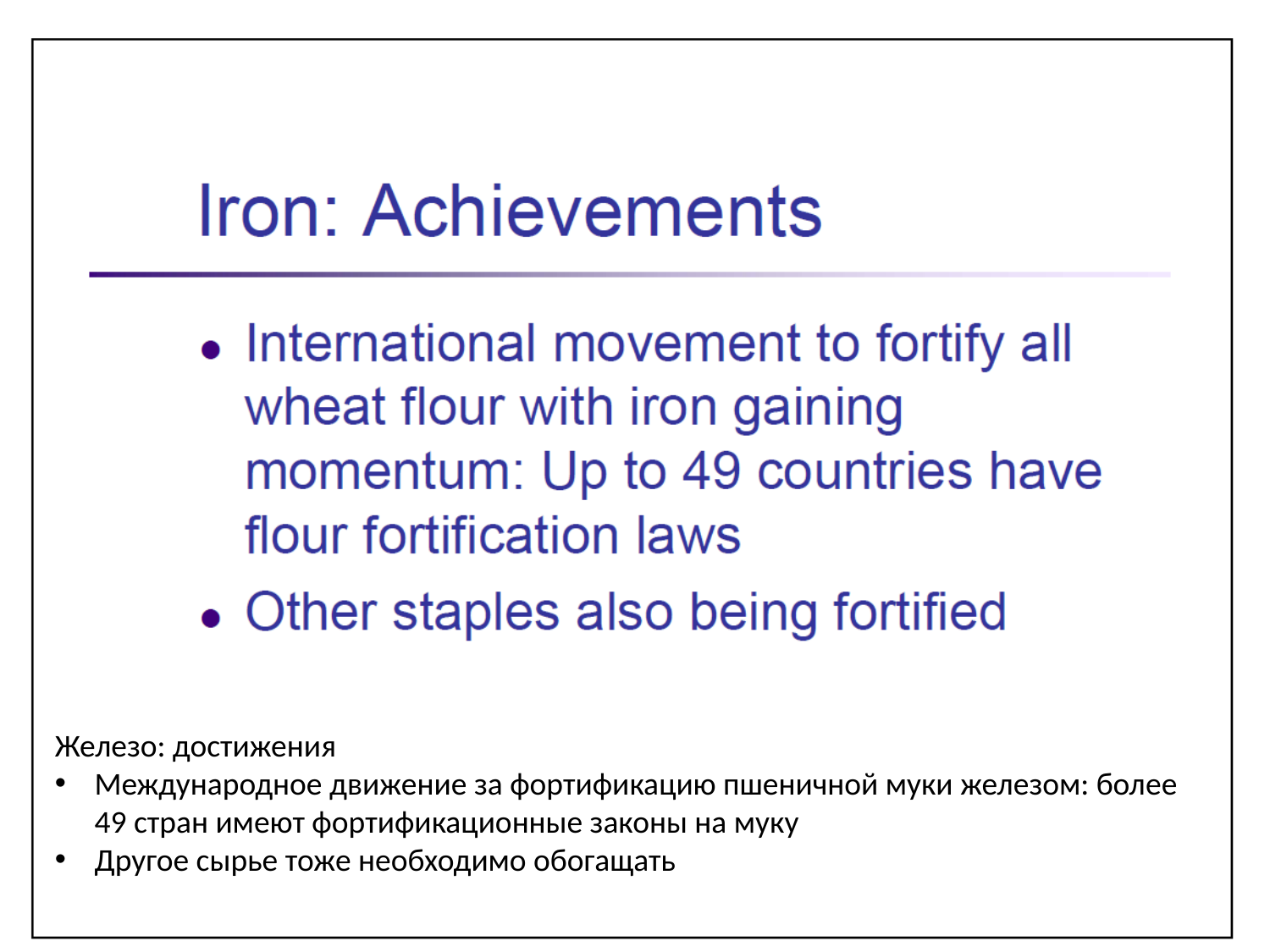

Железо: достижения
Международное движение за фортификацию пшеничной муки железом: более 49 стран имеют фортификационные законы на муку
Другое сырье тоже необходимо обогащать